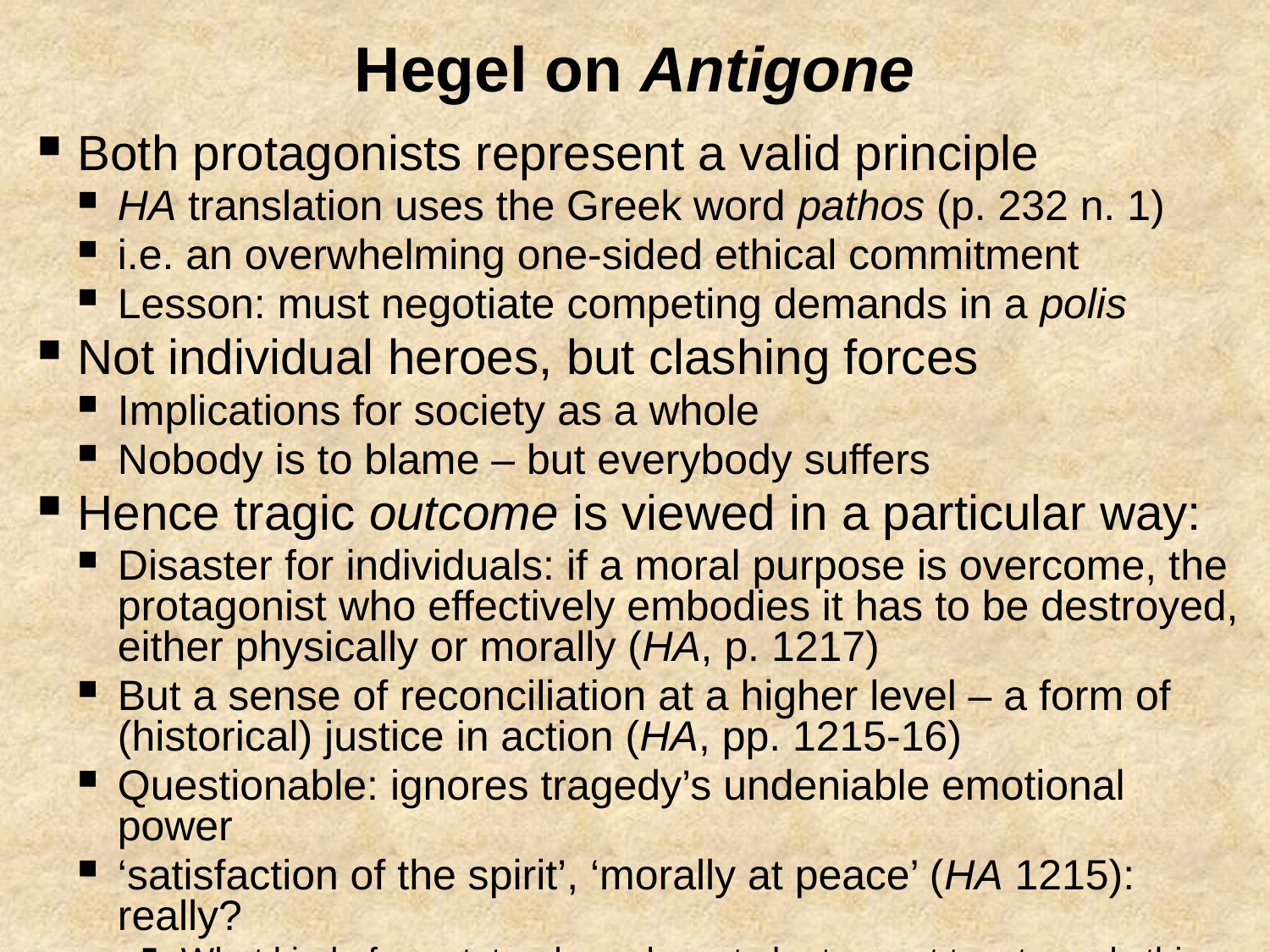

# Hegel on Antigone
Both protagonists represent a valid principle
HA translation uses the Greek word pathos (p. 232 n. 1)
i.e. an overwhelming one-sided ethical commitment
Lesson: must negotiate competing demands in a polis
Not individual heroes, but clashing forces
Implications for society as a whole
Nobody is to blame – but everybody suffers
Hence tragic outcome is viewed in a particular way:
Disaster for individuals: if a moral purpose is overcome, the protagonist who effectively embodies it has to be destroyed, either physically or morally (HA, p. 1217)
But a sense of reconciliation at a higher level – a form of (historical) justice in action (HA, pp. 1215-16)
Questionable: ignores tragedy’s undeniable emotional power
‘satisfaction of the spirit’, ‘morally at peace’ (HA 1215): really?
What kind of spectator do we have to be to react to a tragedy this way?